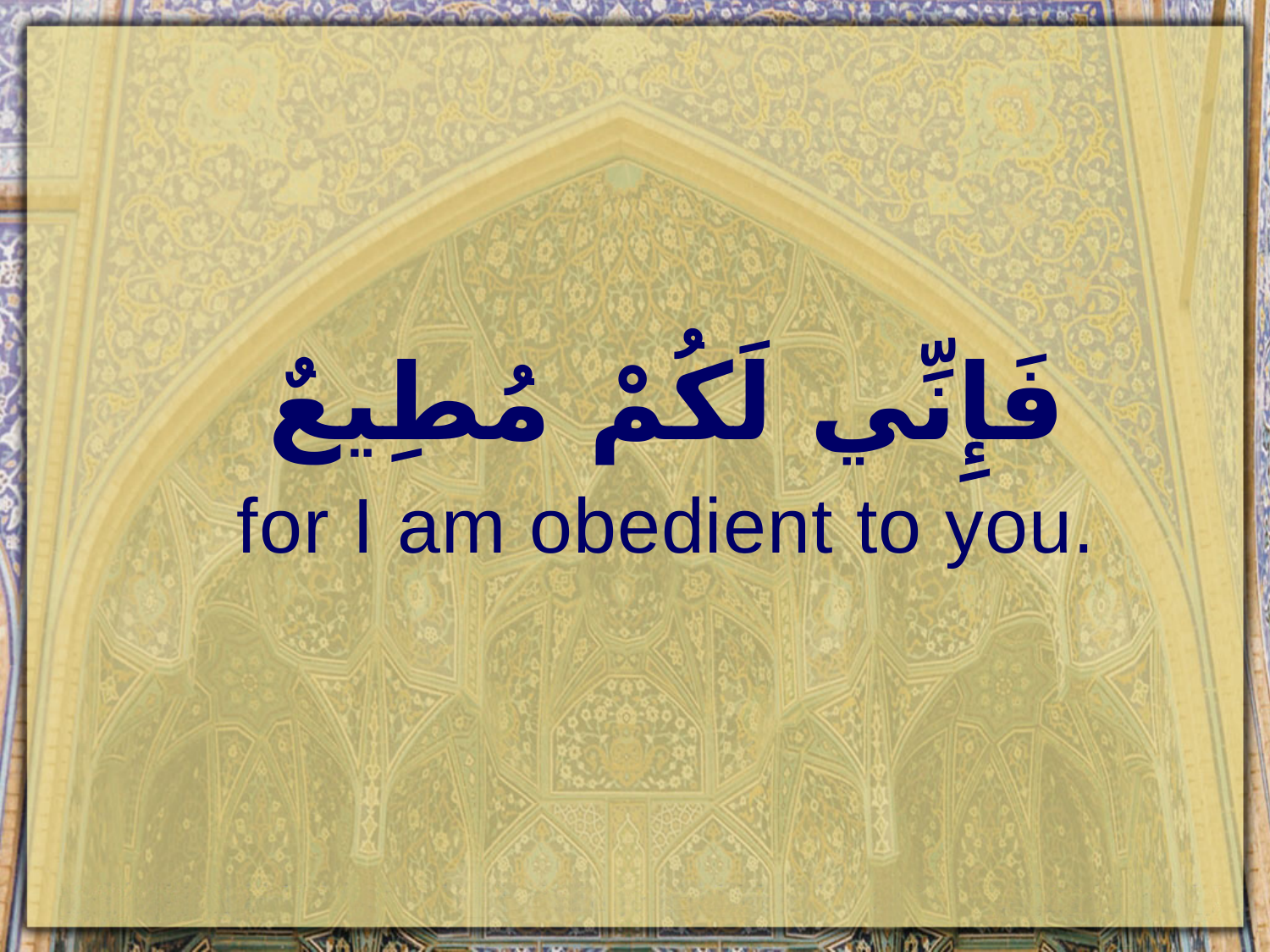

فَإِنِّي لَكُمْ مُطِيعٌ
for I am obedient to you.